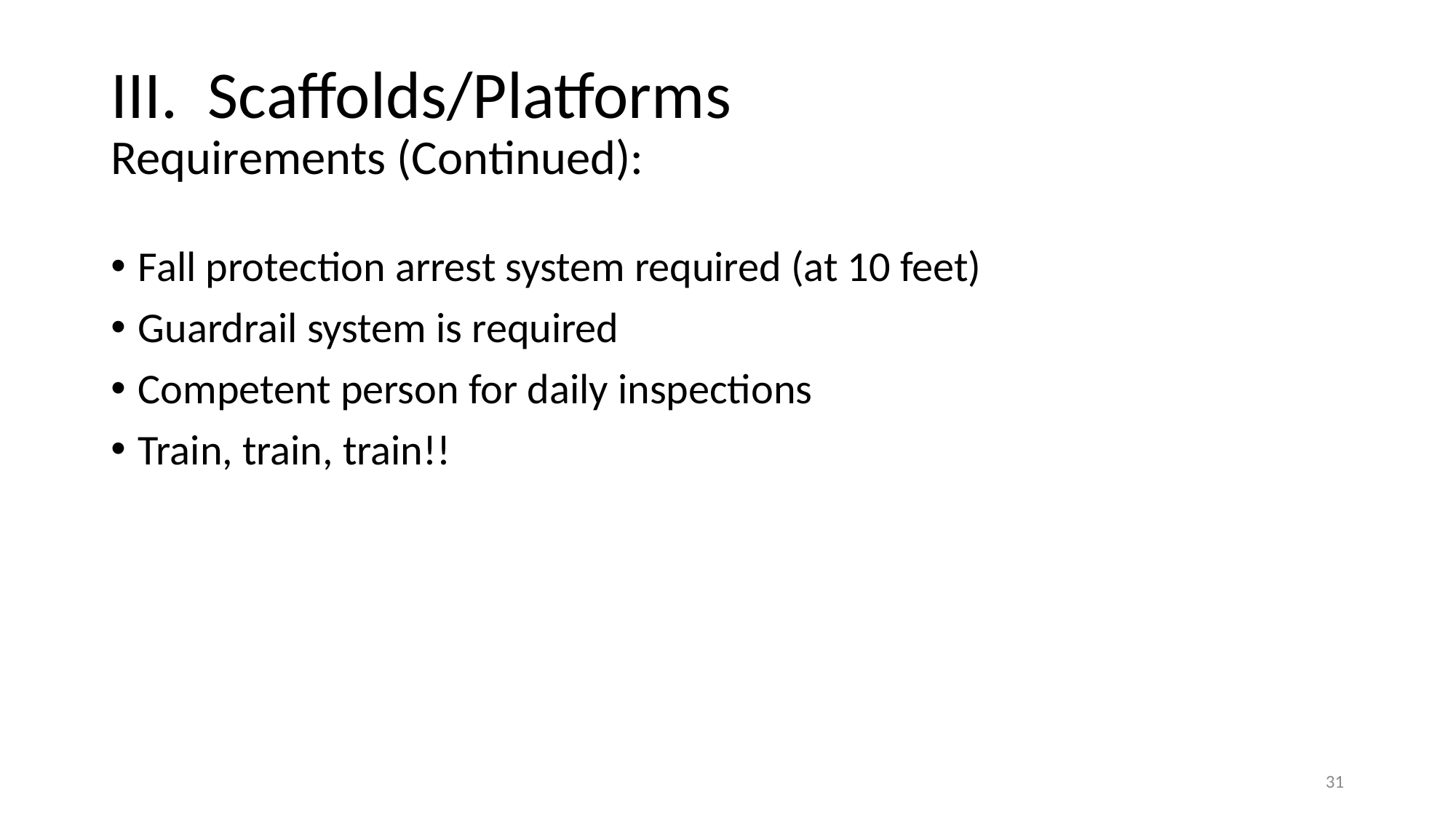

# III.  Scaffolds/Platforms Requirements (Continued):
Fall protection arrest system required (at 10 feet)
Guardrail system is required
Competent person for daily inspections
Train, train, train!!
31